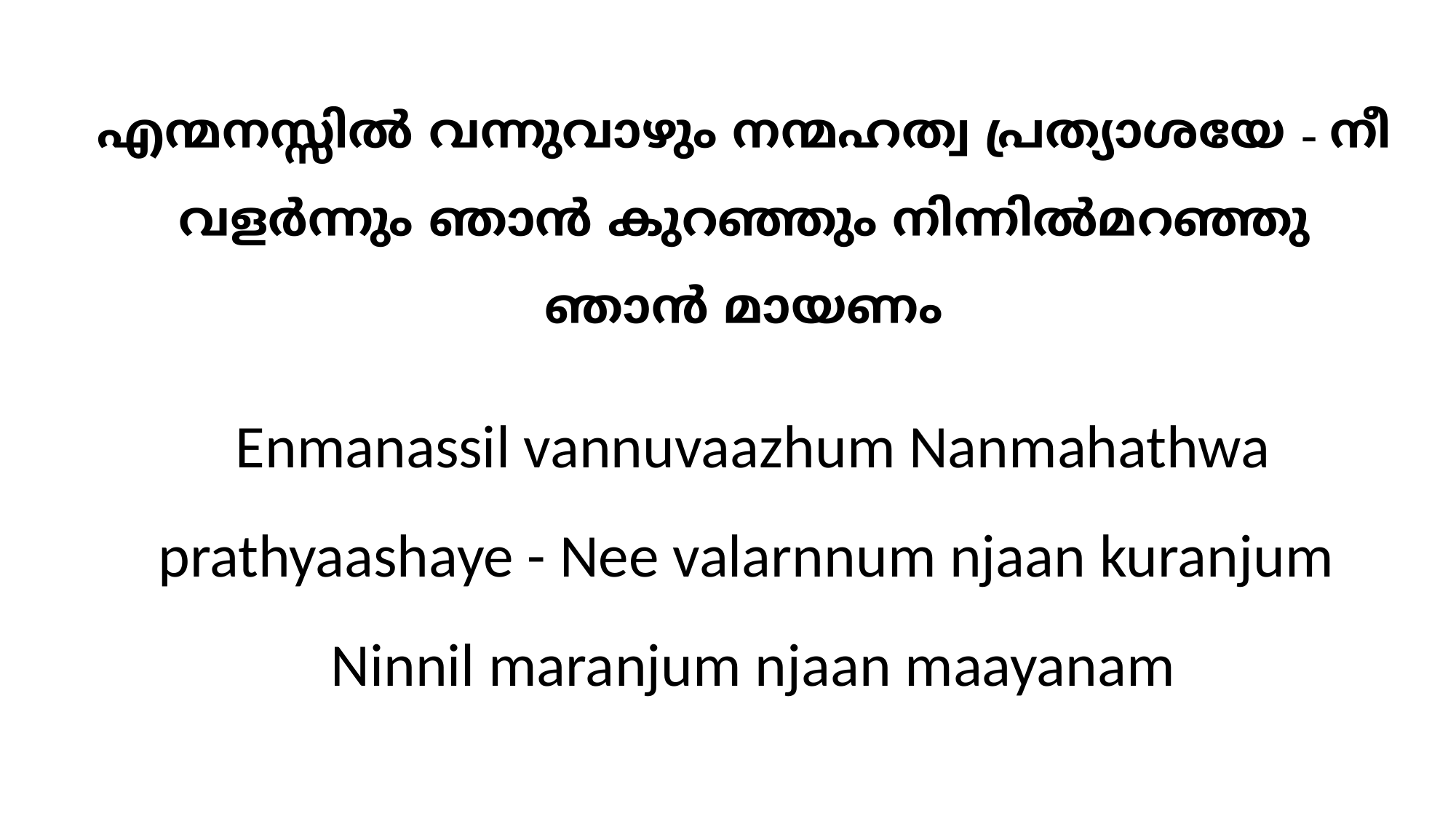

# എന്മനസ്സില്‍ വന്നുവാഴും നന്മഹത്വ പ്രത്യാശയേ - നീ വളര്‍ന്നും ഞാന്‍ കുറഞ്ഞും നിന്നില്‍മറഞ്ഞു ഞാന്‍ മായണം
Enmanassil vannuvaazhum Nanmahathwa prathyaashaye - Nee valarnnum njaan kuranjum
Ninnil maranjum njaan maayanam